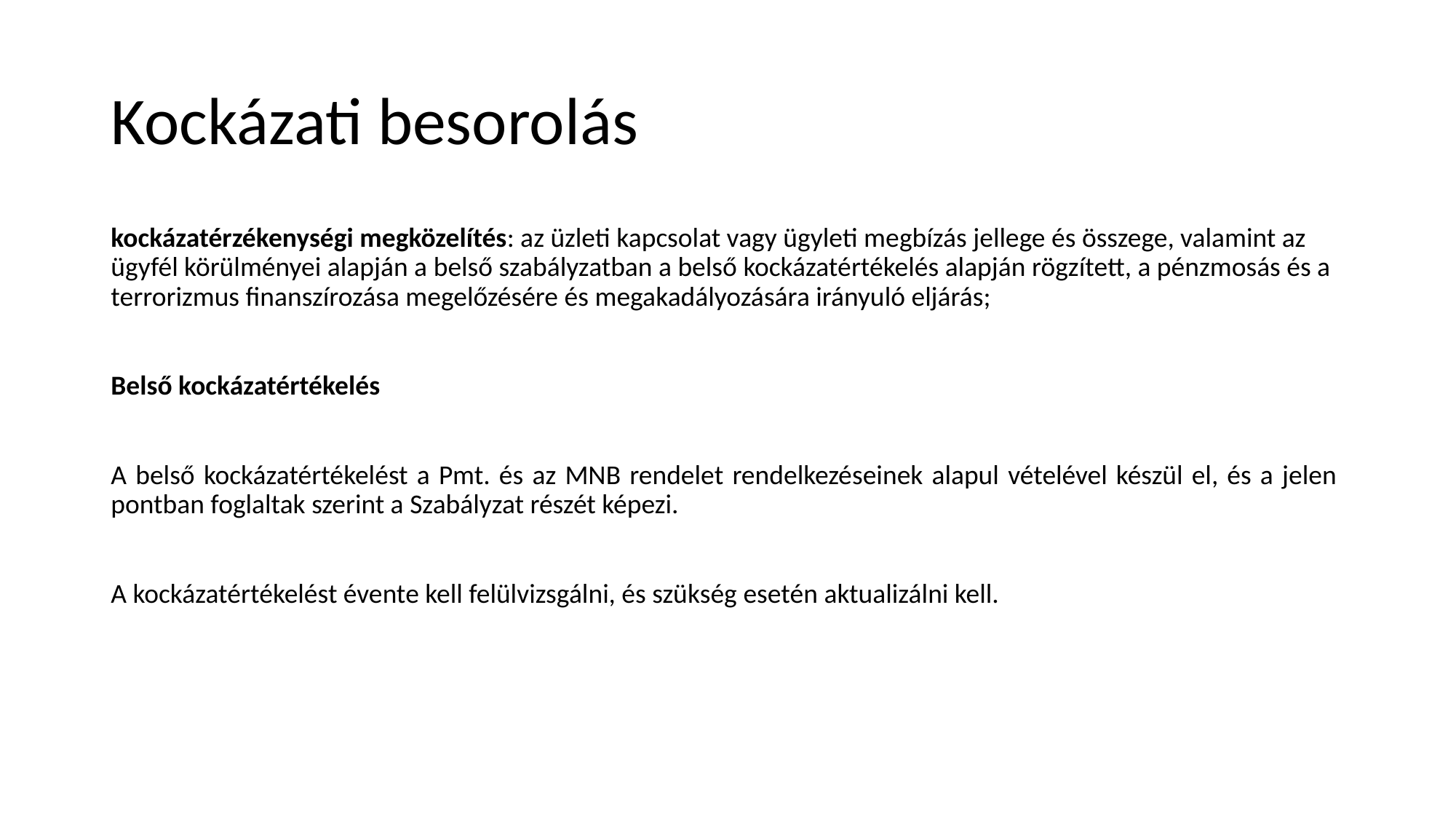

# Kockázati besorolás
kockázatérzékenységi megközelítés: az üzleti kapcsolat vagy ügyleti megbízás jellege és összege, valamint az ügyfél körülményei alapján a belső szabályzatban a belső kockázatértékelés alapján rögzített, a pénzmosás és a terrorizmus finanszírozása megelőzésére és megakadályozására irányuló eljárás;

Belső kockázatértékelés

A belső kockázatértékelést a Pmt. és az MNB rendelet rendelkezéseinek alapul vételével készül el, és a jelen pontban foglaltak szerint a Szabályzat részét képezi.

A kockázatértékelést évente kell felülvizsgálni, és szükség esetén aktualizálni kell.